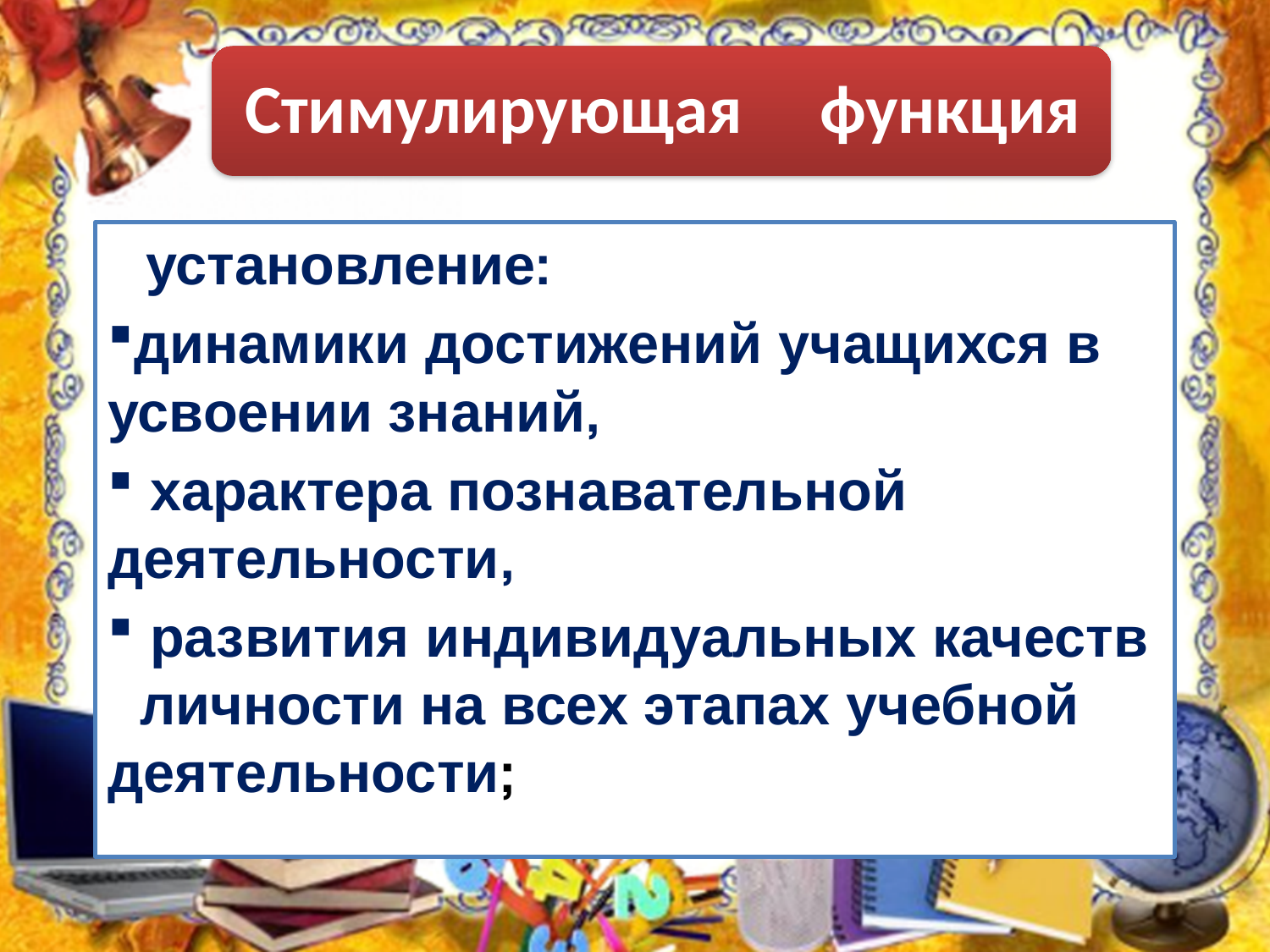

#
Стимулирующая     функция
   установление:
динамики достижений учащихся в усвоении знаний,
 характера познавательной деятельности,
 развития индивидуальных качеств   личности на всех этапах учебной деятельности;